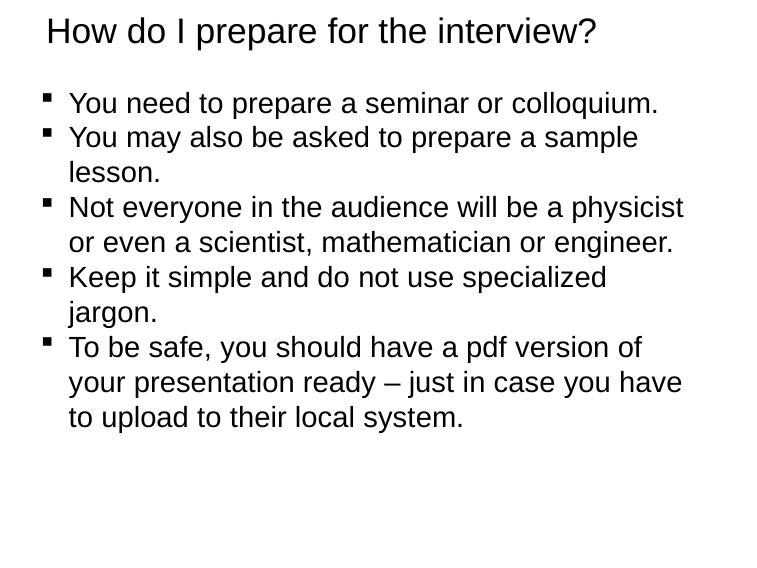

# How do I prepare for the interview?
You need to prepare a seminar or colloquium.
You may also be asked to prepare a sample lesson.
Not everyone in the audience will be a physicist or even a scientist, mathematician or engineer.
Keep it simple and do not use specialized jargon.
To be safe, you should have a pdf version of your presentation ready – just in case you have to upload to their local system.